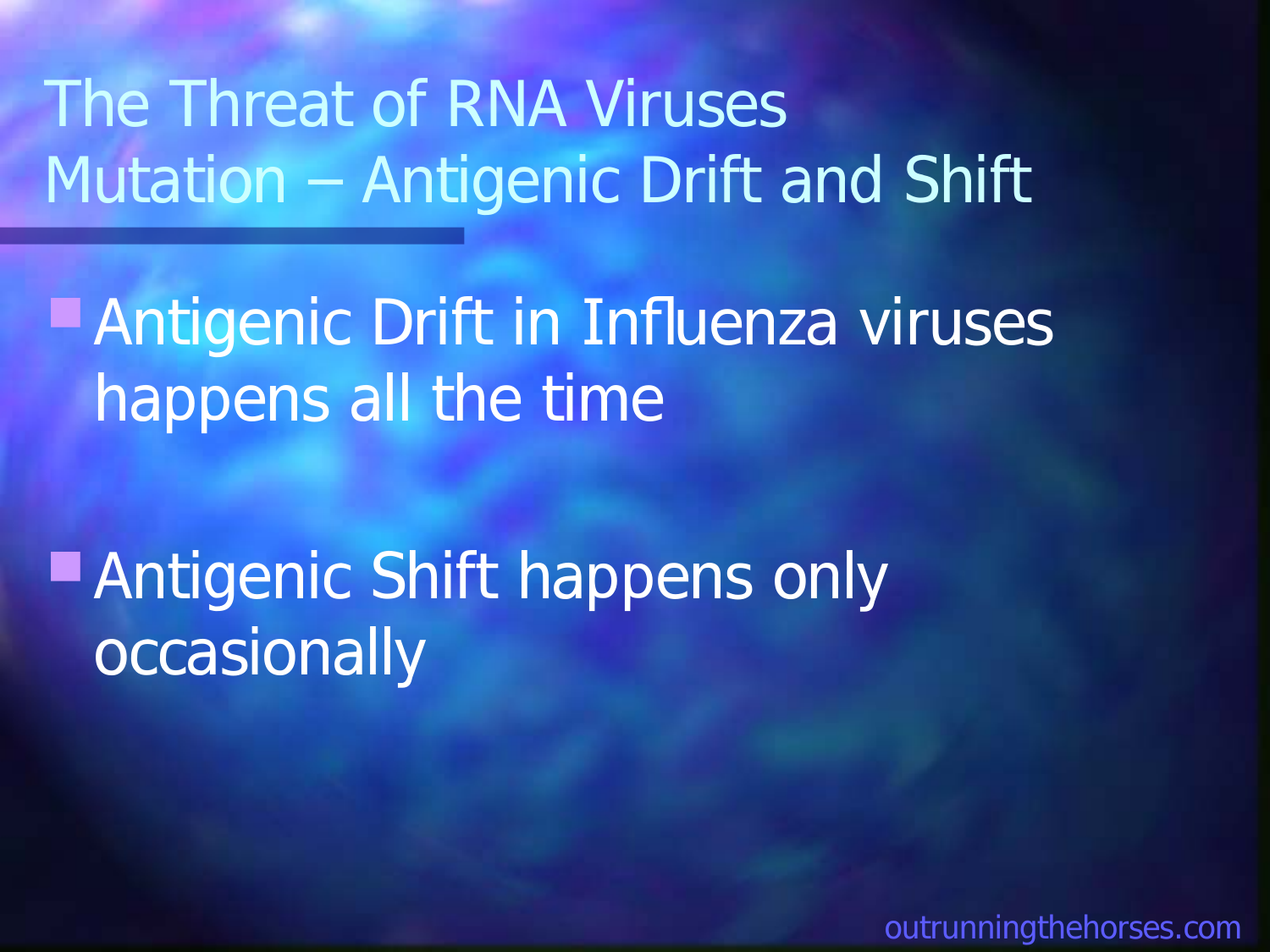

# The Threat of RNA Viruses Mutation – Antigenic Drift and Shift
Antigenic Drift in Influenza viruses happens all the time

Antigenic Shift happens only occasionally
outrunningthehorses.com